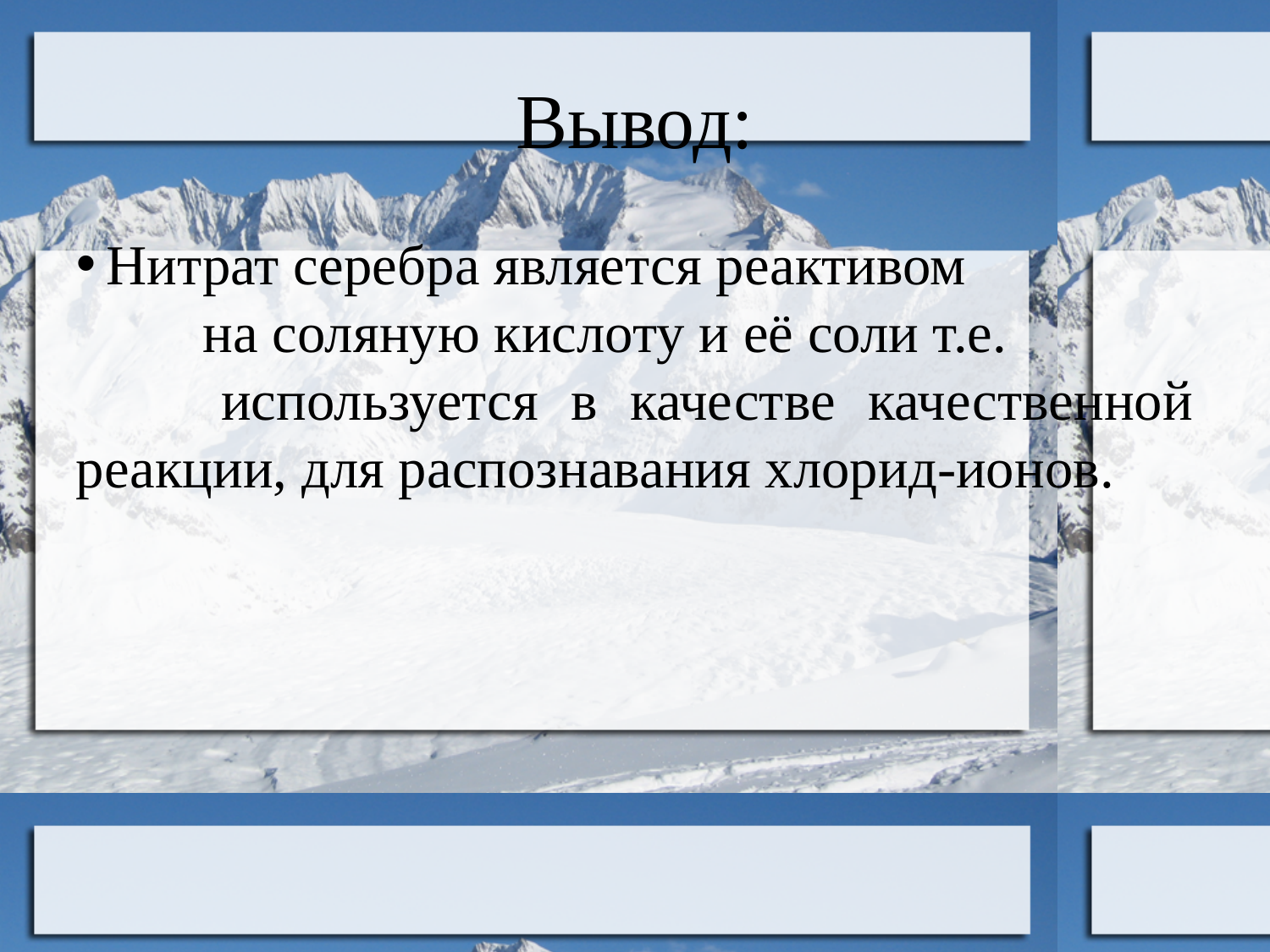

Вывод:
Нитрат серебра является реактивом
	на соляную кислоту и её соли т.е.
 	используется в качестве качественной реакции, для распознавания хлорид-ионов.